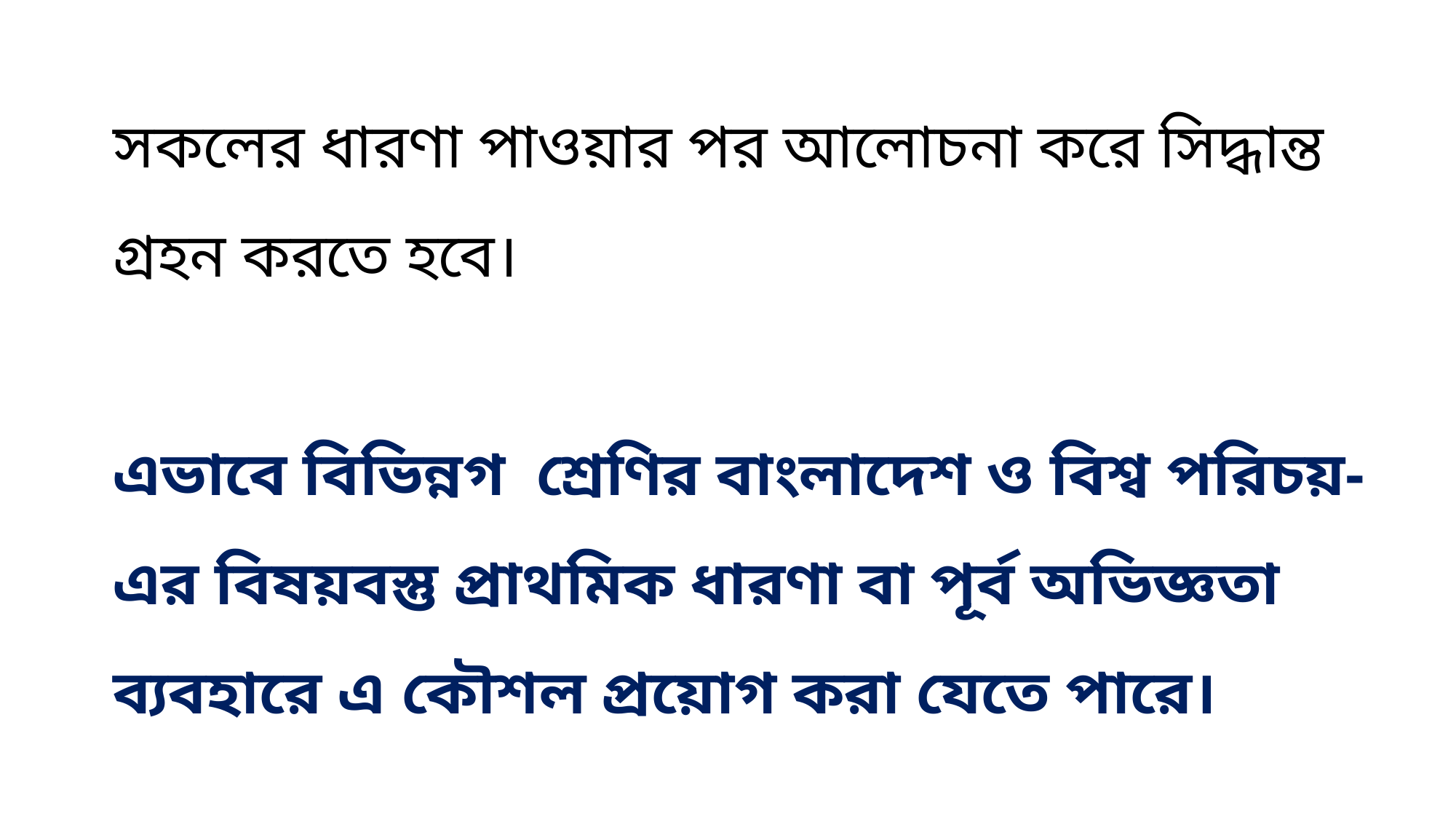

সকলের ধারণা পাওয়ার পর আলোচনা করে সিদ্ধান্ত গ্রহন করতে হবে।

এভাবে বিভিন্নগ  শ্রেণির বাংলাদেশ ও বিশ্ব পরিচয়- এর বিষয়বস্তু প্রাথমিক ধারণা বা পূর্ব অভিজ্ঞতা ব্যবহারে এ কৌশল প্রয়োগ করা যেতে পারে।